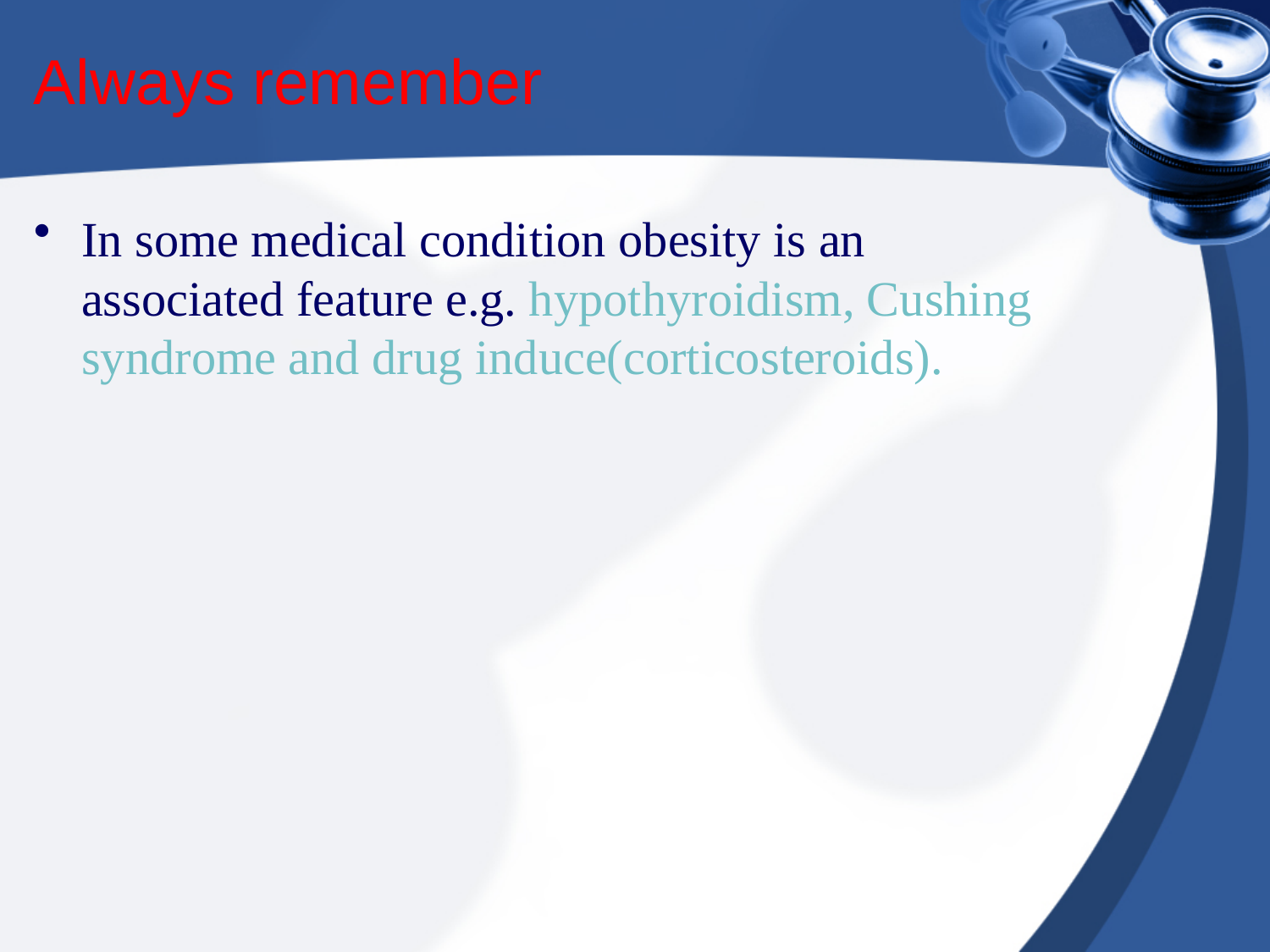

# Always remember
In some medical condition obesity is an associated feature e.g. hypothyroidism, Cushing syndrome and drug induce(corticosteroids).